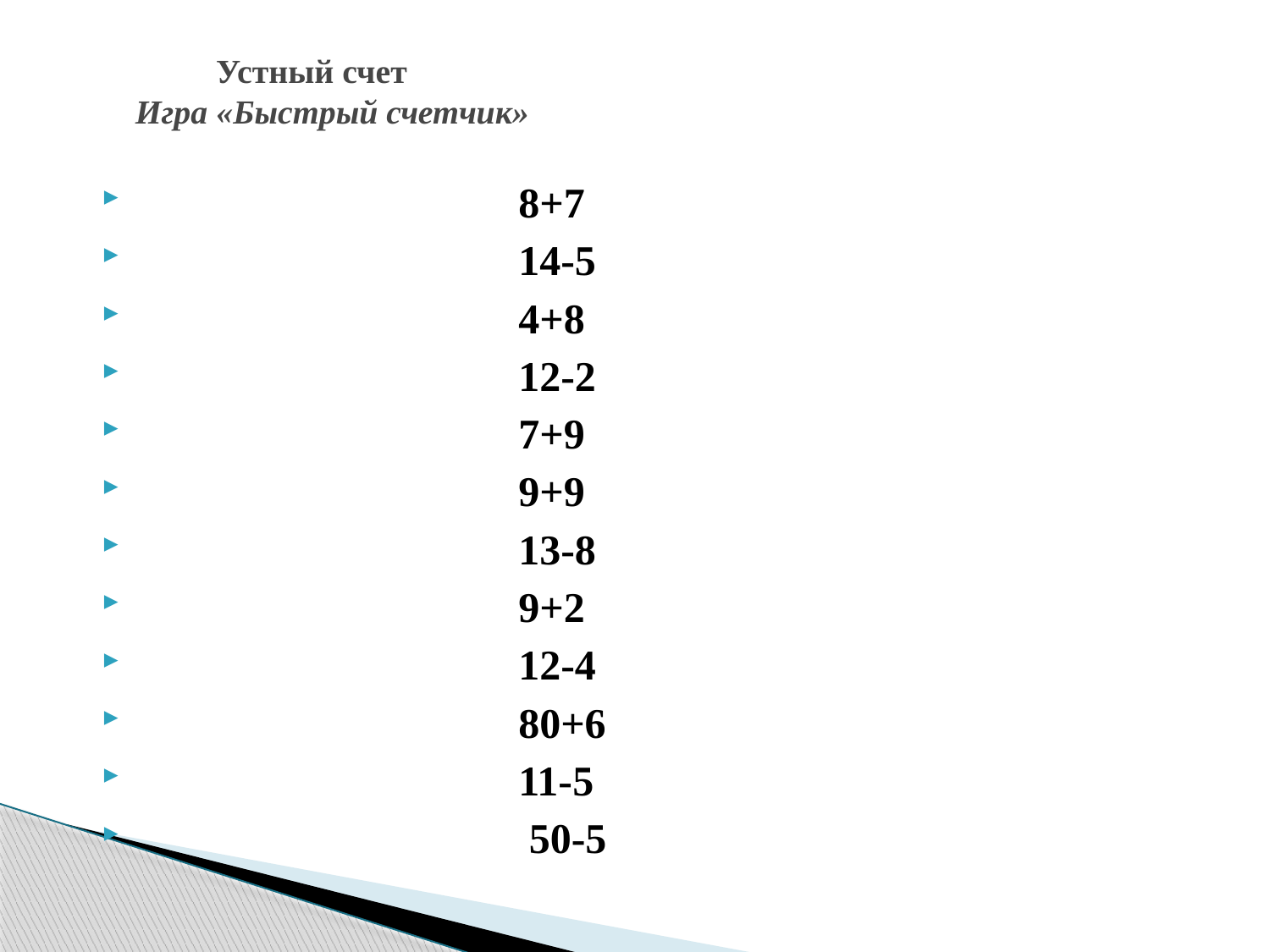

# Устный счет Игра «Быстрый счетчик»
                                    8+7
                                    14-5
                                    4+8
                                    12-2
                                    7+9
                                    9+9
                                    13-8
                                    9+2
                                    12-4
                                    80+6
                                    11-5
                                     50-5